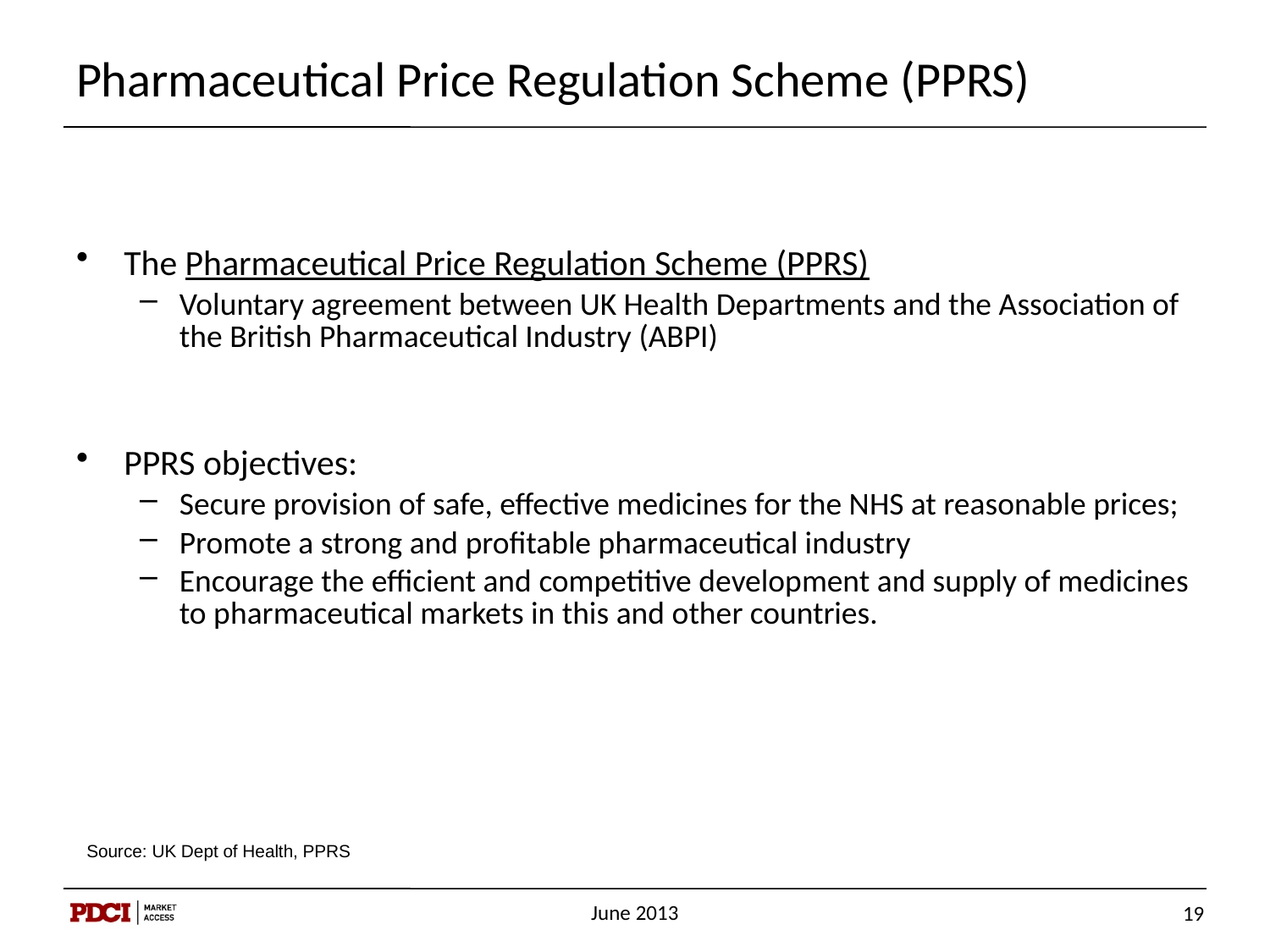

# Pharmaceutical Price Regulation Scheme (PPRS)

The Pharmaceutical Price Regulation Scheme (PPRS)
Voluntary agreement between UK Health Departments and the Association of the British Pharmaceutical Industry (ABPI)

PPRS objectives:
Secure provision of safe, effective medicines for the NHS at reasonable prices;
Promote a strong and profitable pharmaceutical industry
Encourage the efficient and competitive development and supply of medicines to pharmaceutical markets in this and other countries.
Source: UK Dept of Health, PPRS
June 2013
19